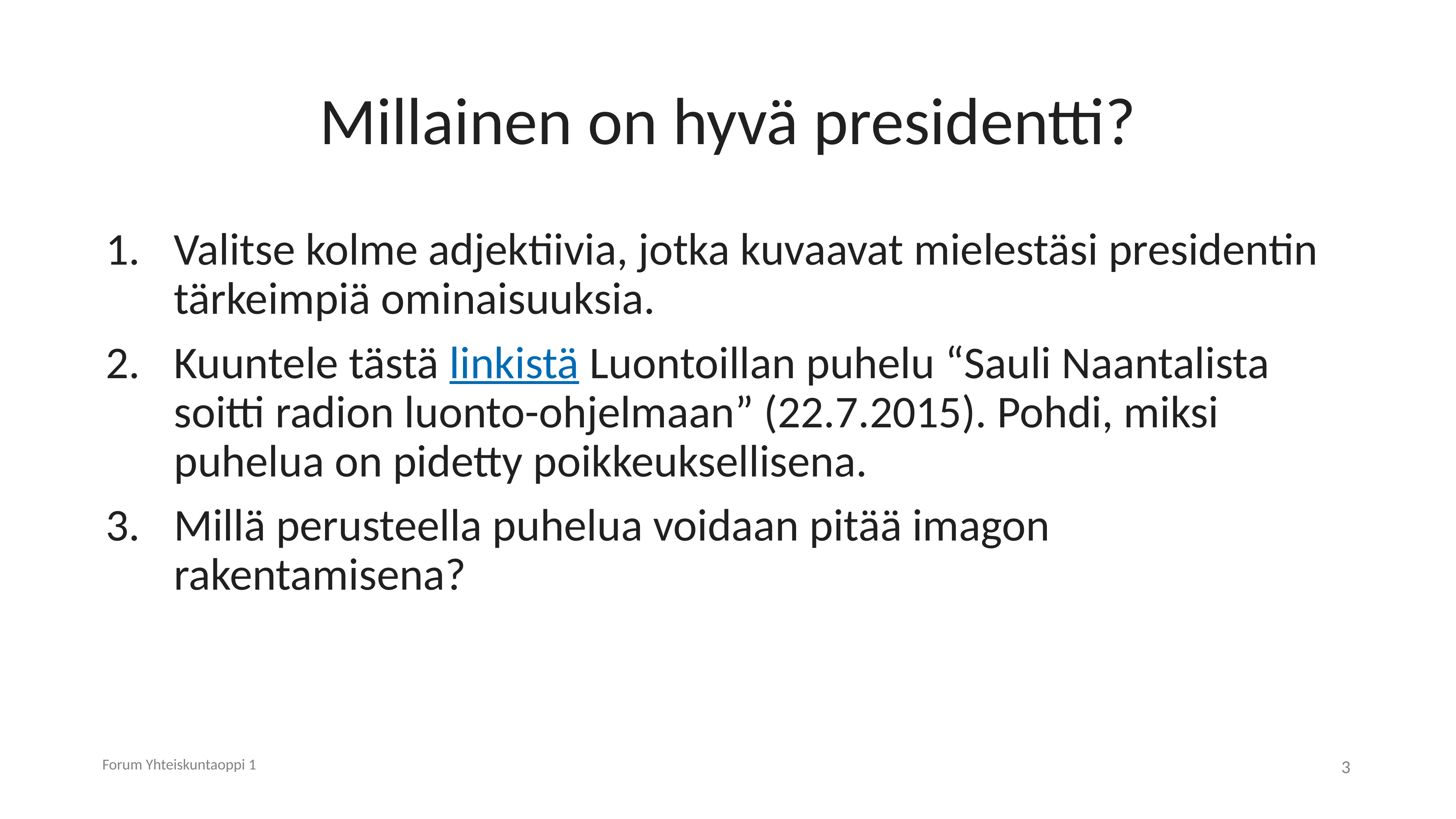

# Millainen on hyvä presidentti?
Valitse kolme adjektiivia, jotka kuvaavat mielestäsi presidentin tärkeimpiä ominaisuuksia.
Kuuntele tästä linkistä Luontoillan puhelu “Sauli Naantalista soitti radion luonto-ohjelmaan” (22.7.2015). Pohdi, miksi puhelua on pidetty poikkeuksellisena.
Millä perusteella puhelua voidaan pitää imagon rakentamisena?
Forum Yhteiskuntaoppi 1
3